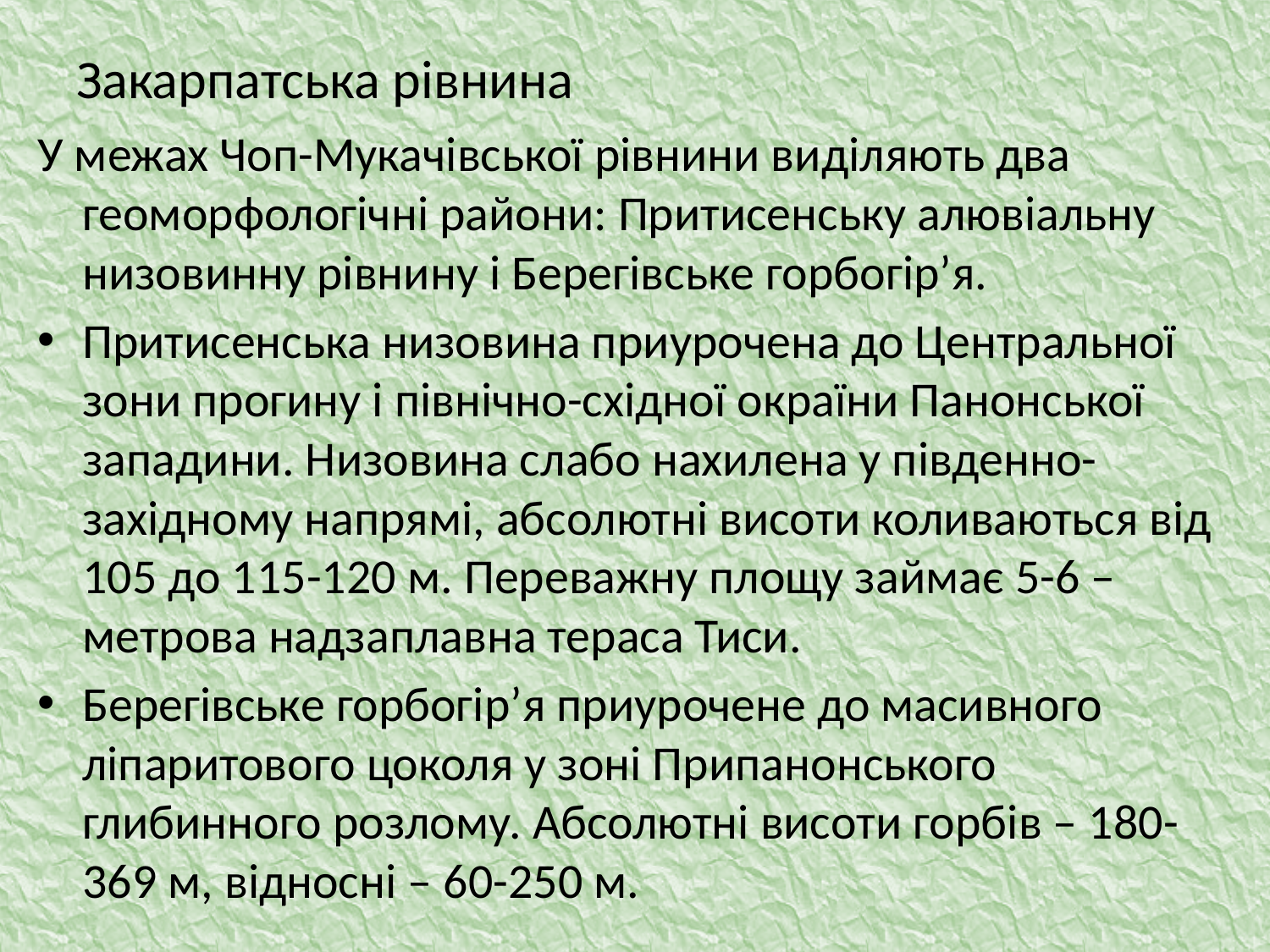

# Закарпатська рівнина
У межах Чоп-Мукачівської рівнини виділяють два геоморфологічні райони: Притисенську алювіальну низовинну рівнину і Берегівське горбогір’я.
Притисенська низовина приурочена до Центральної зони прогину і північно-східної окраїни Панонської западини. Низовина слабо нахилена у південно-західному напрямі, абсолютні висоти коливаються від 105 до 115-120 м. Переважну площу займає 5-6 – метрова надзаплавна тераса Тиси.
Берегівське горбогір’я приурочене до масивного ліпаритового цоколя у зоні Припанонського глибинного розлому. Абсолютні висоти горбів – 180-369 м, відносні – 60-250 м.